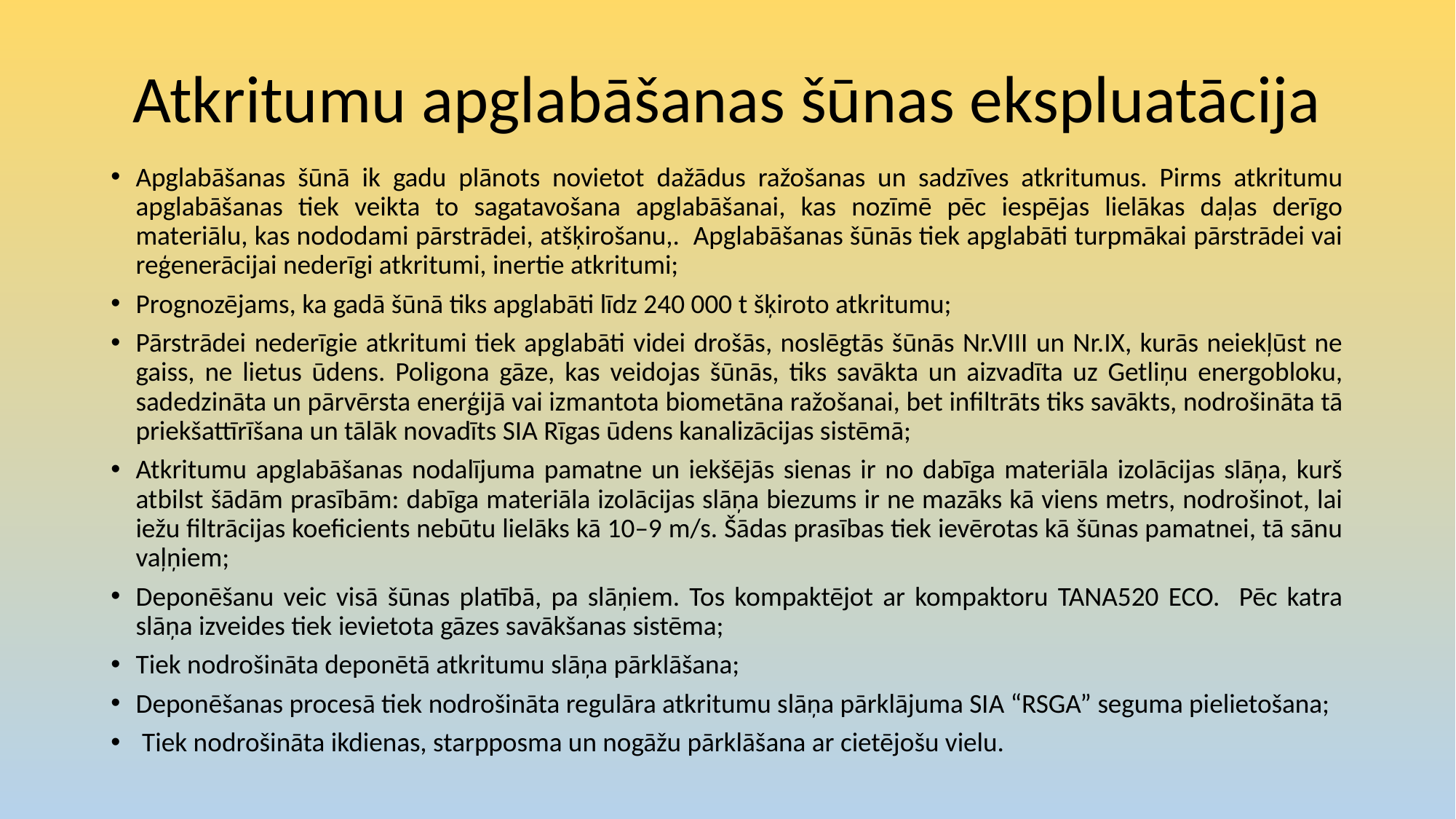

# Atkritumu apglabāšanas šūnas ekspluatācija
Apglabāšanas šūnā ik gadu plānots novietot dažādus ražošanas un sadzīves atkritumus. Pirms atkritumu apglabāšanas tiek veikta to sagatavošana apglabāšanai, kas nozīmē pēc iespējas lielākas daļas derīgo materiālu, kas nododami pārstrādei, atšķirošanu,.  Apglabāšanas šūnās tiek apglabāti turpmākai pārstrādei vai reģenerācijai nederīgi atkritumi, inertie atkritumi;
Prognozējams, ka gadā šūnā tiks apglabāti līdz 240 000 t šķiroto atkritumu;
Pārstrādei nederīgie atkritumi tiek apglabāti videi drošās, noslēgtās šūnās Nr.VIII un Nr.IX, kurās neiekļūst ne gaiss, ne lietus ūdens. Poligona gāze, kas veidojas šūnās, tiks savākta un aizvadīta uz Getliņu energobloku, sadedzināta un pārvērsta enerģijā vai izmantota biometāna ražošanai, bet infiltrāts tiks savākts, nodrošināta tā priekšattīrīšana un tālāk novadīts SIA Rīgas ūdens kanalizācijas sistēmā;
Atkritumu apglabāšanas nodalījuma pamatne un iekšējās sienas ir no dabīga materiāla izolācijas slāņa, kurš atbilst šādām prasībām: dabīga materiāla izolācijas slāņa biezums ir ne mazāks kā viens metrs, nodrošinot, lai iežu filtrācijas koeficients nebūtu lielāks kā 10–9 m/s. Šādas prasības tiek ievērotas kā šūnas pamatnei, tā sānu vaļņiem;
Deponēšanu veic visā šūnas platībā, pa slāņiem. Tos kompaktējot ar kompaktoru TANA520 ECO.  Pēc katra slāņa izveides tiek ievietota gāzes savākšanas sistēma;
Tiek nodrošināta deponētā atkritumu slāņa pārklāšana;
Deponēšanas procesā tiek nodrošināta regulāra atkritumu slāņa pārklājuma SIA “RSGA” seguma pielietošana;
 Tiek nodrošināta ikdienas, starpposma un nogāžu pārklāšana ar cietējošu vielu.